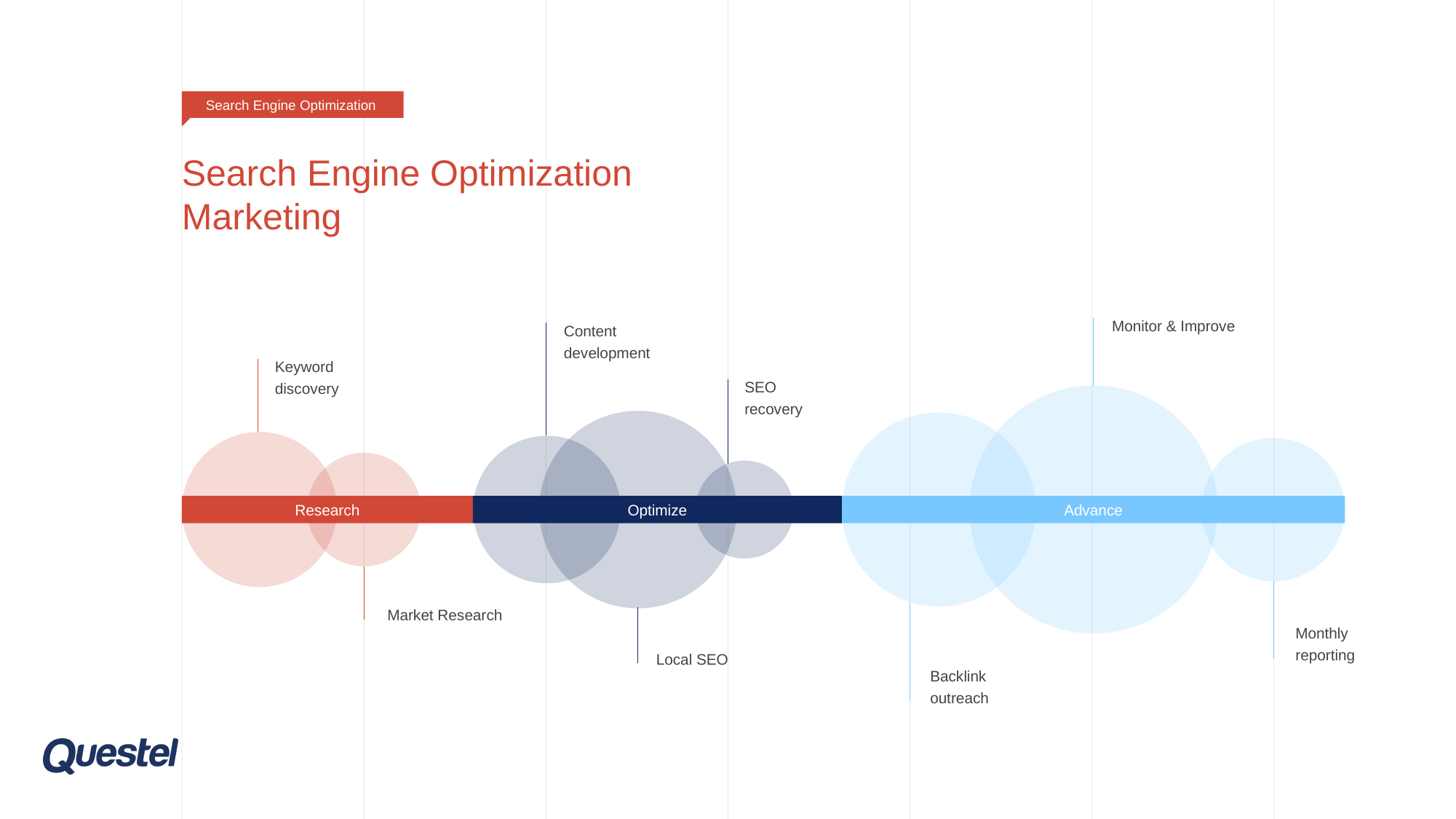

Search Engine Optimization

# Search Engine Optimization Marketing
Monitor & Improve
Content
development
Keyword
discovery
SEO
recovery

Research
Optimize
Advance
Market Research
Monthly
reporting
Local SEO
Backlink
outreach